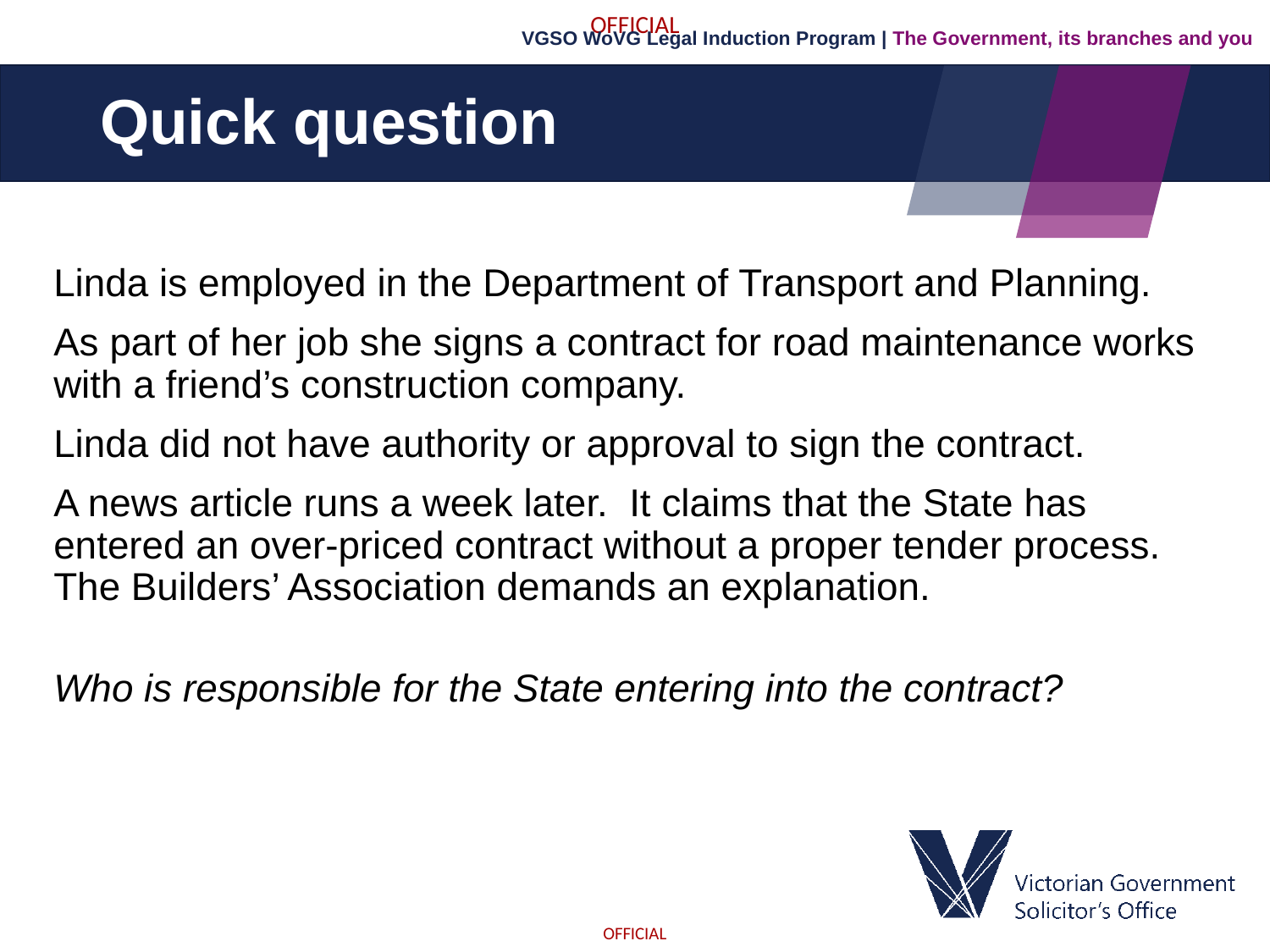

VGSO WoVG Legal Induction Program | The Government, its branches and you

# Quick question
Linda is employed in the Department of Transport and Planning.
As part of her job she signs a contract for road maintenance works with a friend’s construction company.
Linda did not have authority or approval to sign the contract.
A news article runs a week later.  It claims that the State has entered an over-priced contract without a proper tender process.  The Builders’ Association demands an explanation.
Who is responsible for the State entering into the contract?